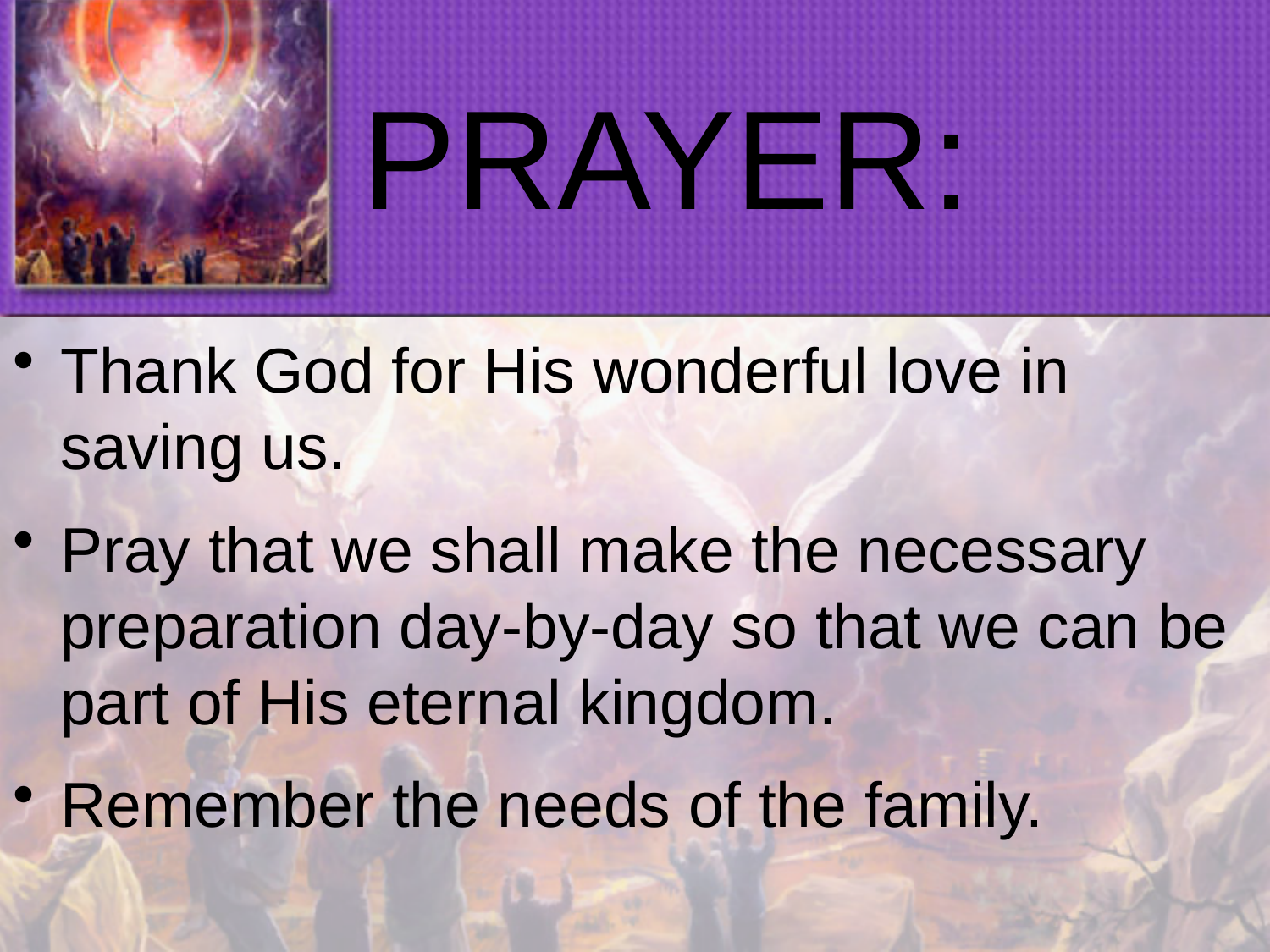

# PRAYER:
Thank God for His wonderful love in saving us.
Pray that we shall make the necessary preparation day-by-day so that we can be part of His eternal kingdom.
Remember the needs of the family.